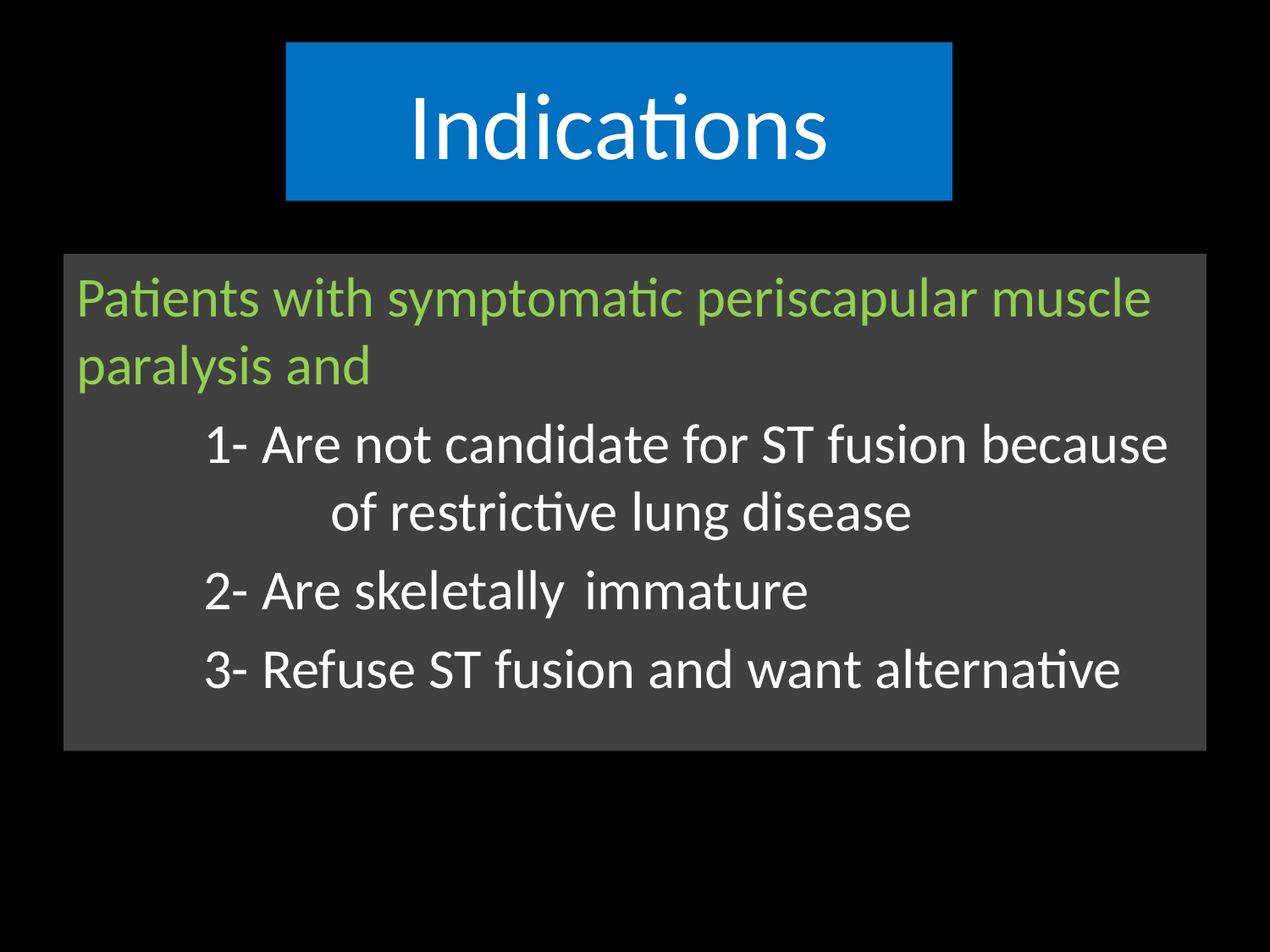

# Indications
Patients with symptomatic periscapular muscle paralysis and
	1- Are not candidate for ST fusion because	 	of restrictive lung disease
	2- Are skeletally 	immature
	3- Refuse ST fusion and want alternative